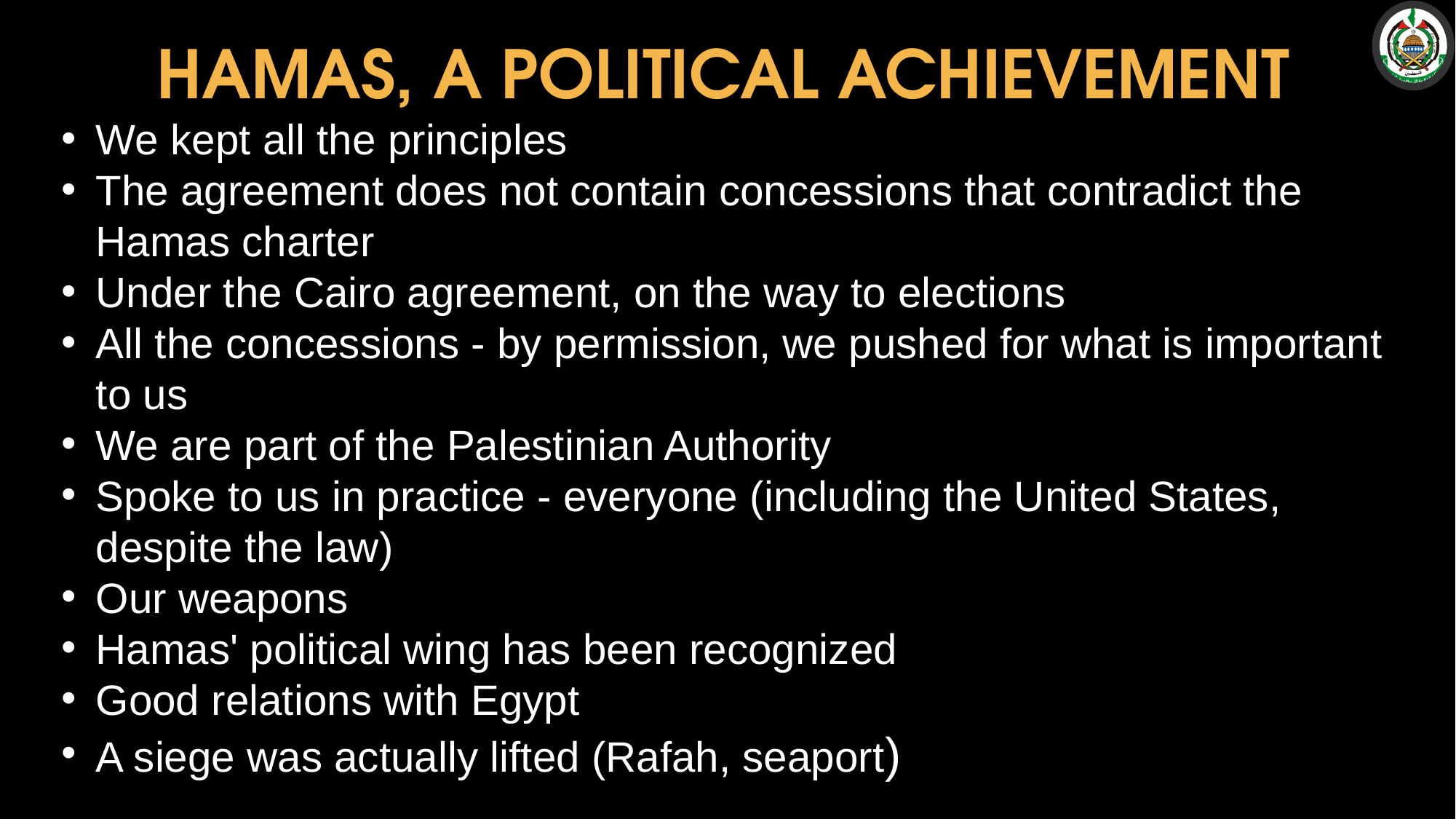

Hamas, a political achievement
We kept all the principles
The agreement does not contain concessions that contradict the Hamas charter
Under the Cairo agreement, on the way to elections
All the concessions - by permission, we pushed for what is important to us
We are part of the Palestinian Authority
Spoke to us in practice - everyone (including the United States, despite the law)
Our weapons
Hamas' political wing has been recognized
Good relations with Egypt
A siege was actually lifted (Rafah, seaport)